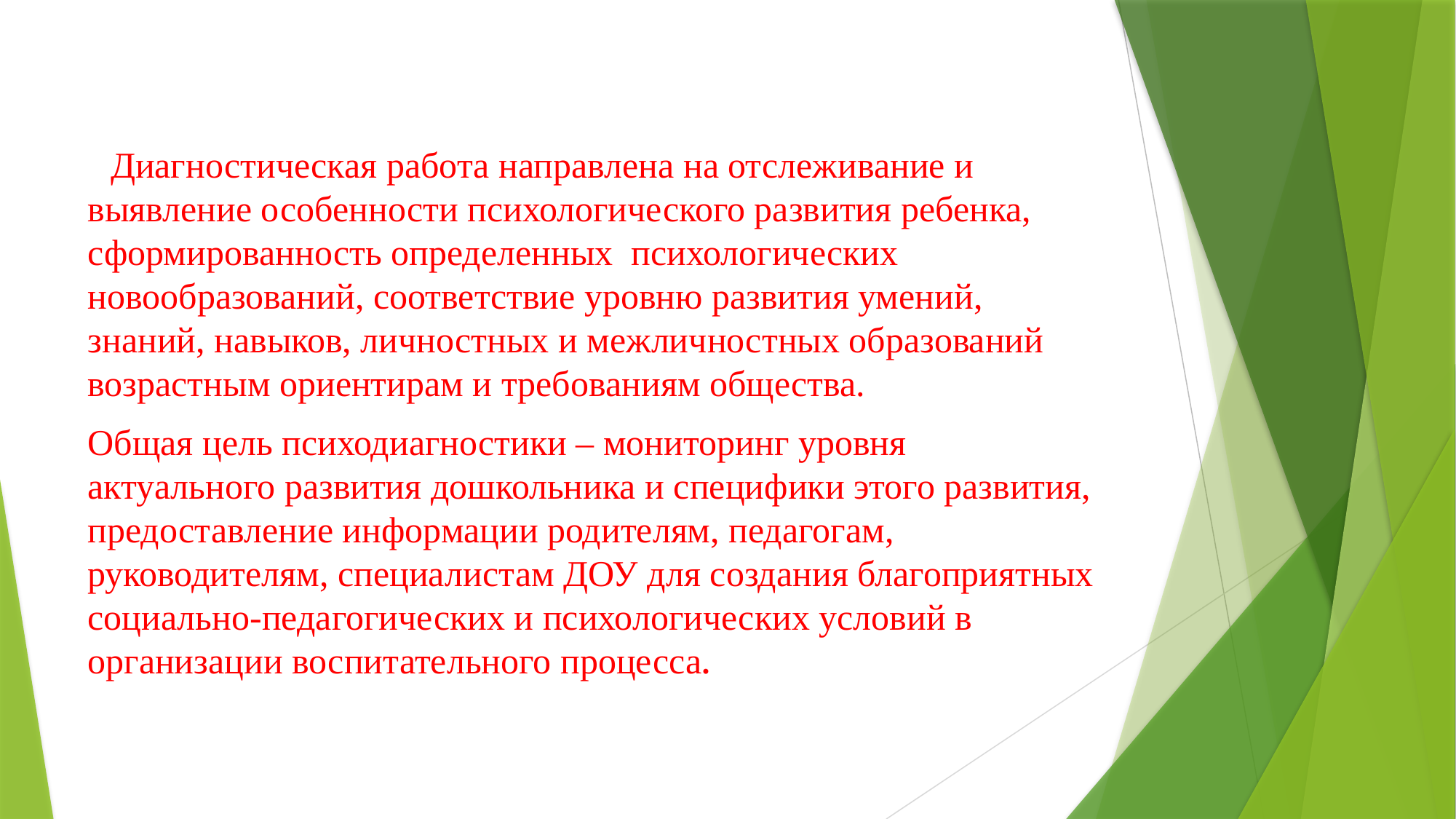

Диагностическая работа направлена на отслеживание и выявление особенности психологического развития ребенка, сформированность определенных  психологических новообразований, соответствие уровню развития умений, знаний, навыков, личностных и межличностных образований возрастным ориентирам и требованиям общества.
Общая цель психодиагностики – мониторинг уровня актуального развития дошкольника и специфики этого развития, предоставление информации родителям, педагогам, руководителям, специалистам ДОУ для создания благоприятных социально-педагогических и психологических условий в организации воспитательного процесса.